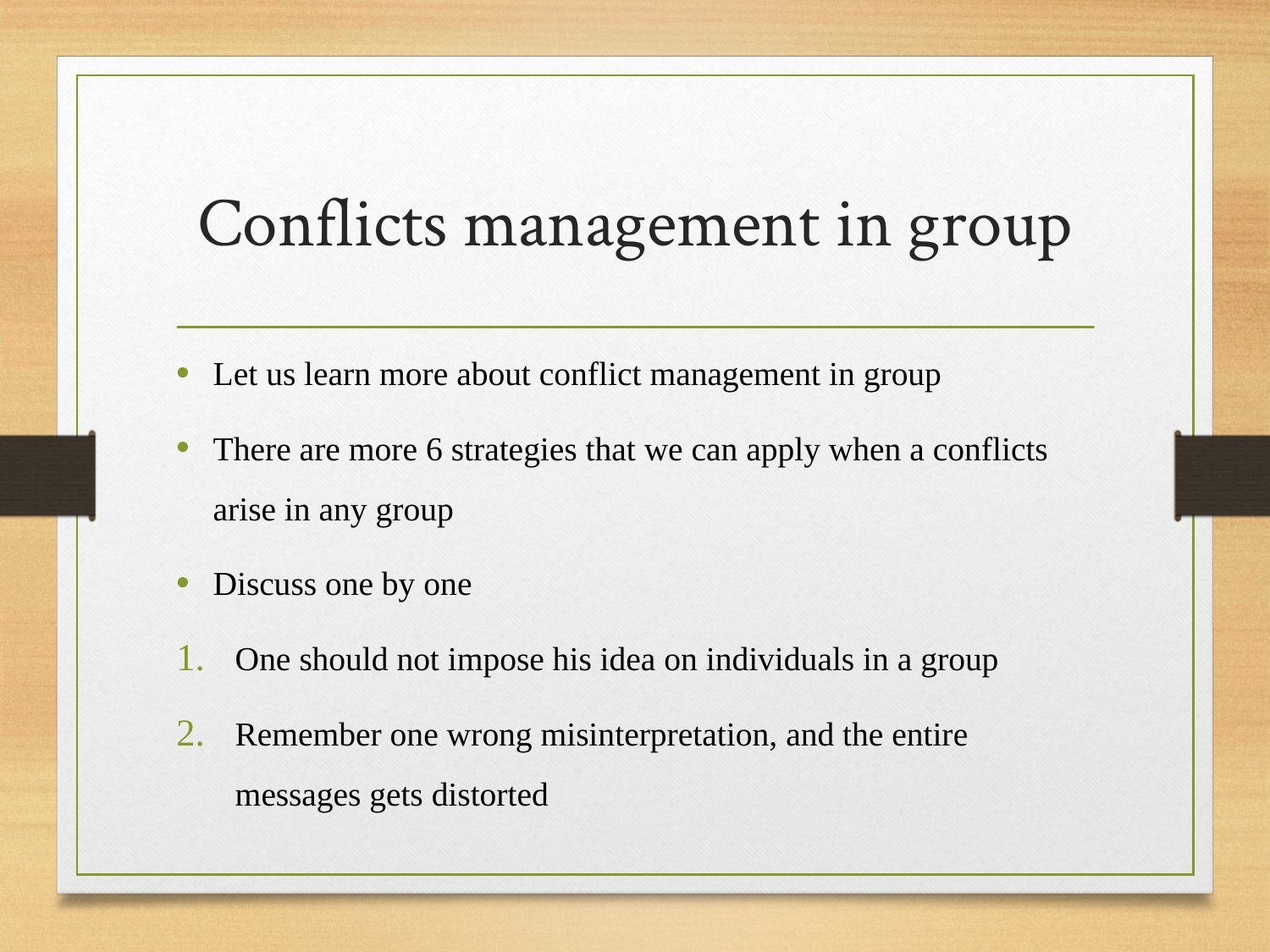

# Conflicts management in group
Let us learn more about conflict management in group
There are more 6 strategies that we can apply when a conflicts arise in any group
Discuss one by one
One should not impose his idea on individuals in a group
Remember one wrong misinterpretation, and the entire messages gets distorted